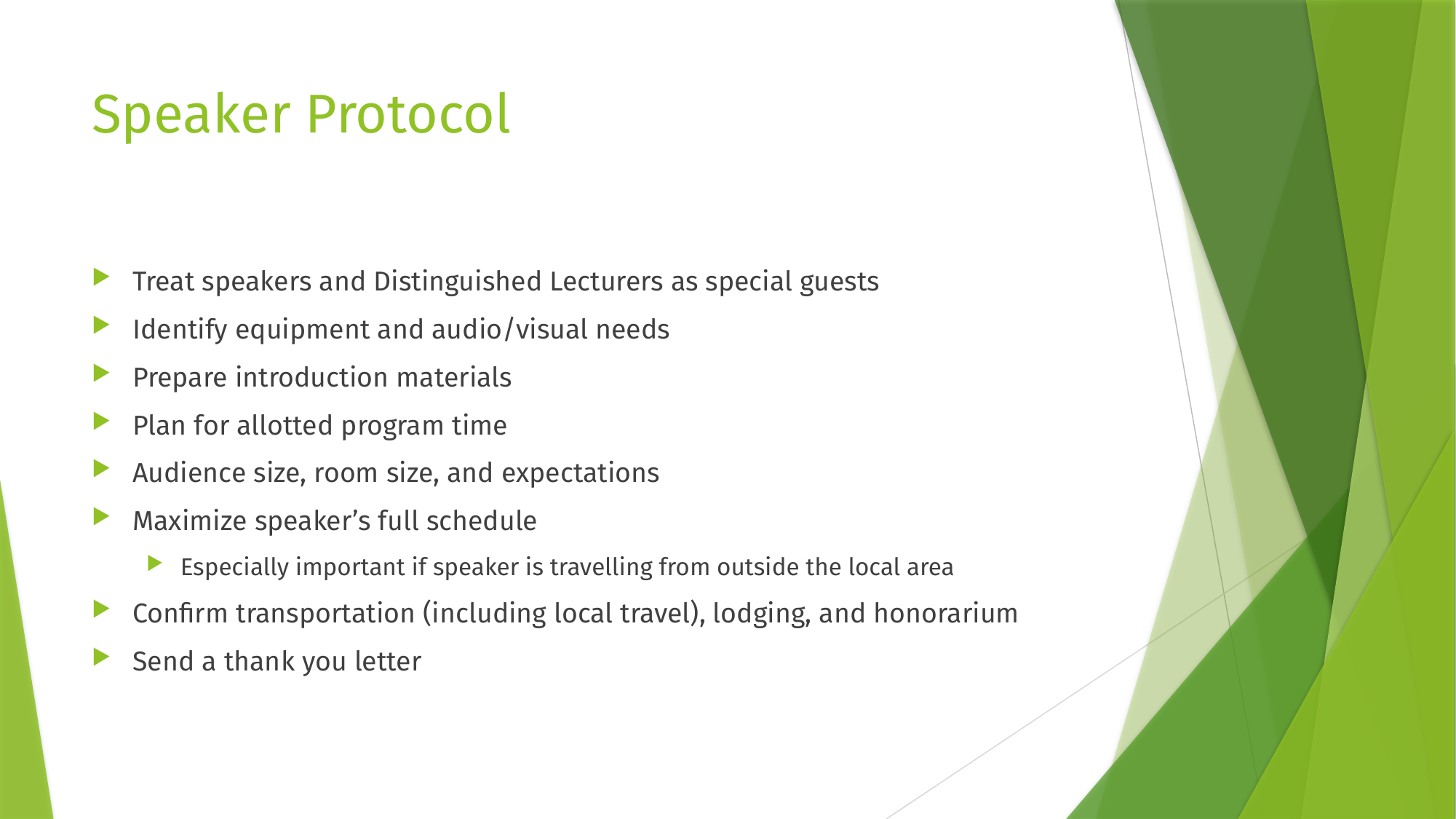

# Speaker Protocol
Treat speakers and Distinguished Lecturers as special guests
Identify equipment and audio/visual needs
Prepare introduction materials
Plan for allotted program time
Audience size, room size, and expectations
Maximize speaker’s full schedule
Especially important if speaker is travelling from outside the local area
Confirm transportation (including local travel), lodging, and honorarium
Send a thank you letter